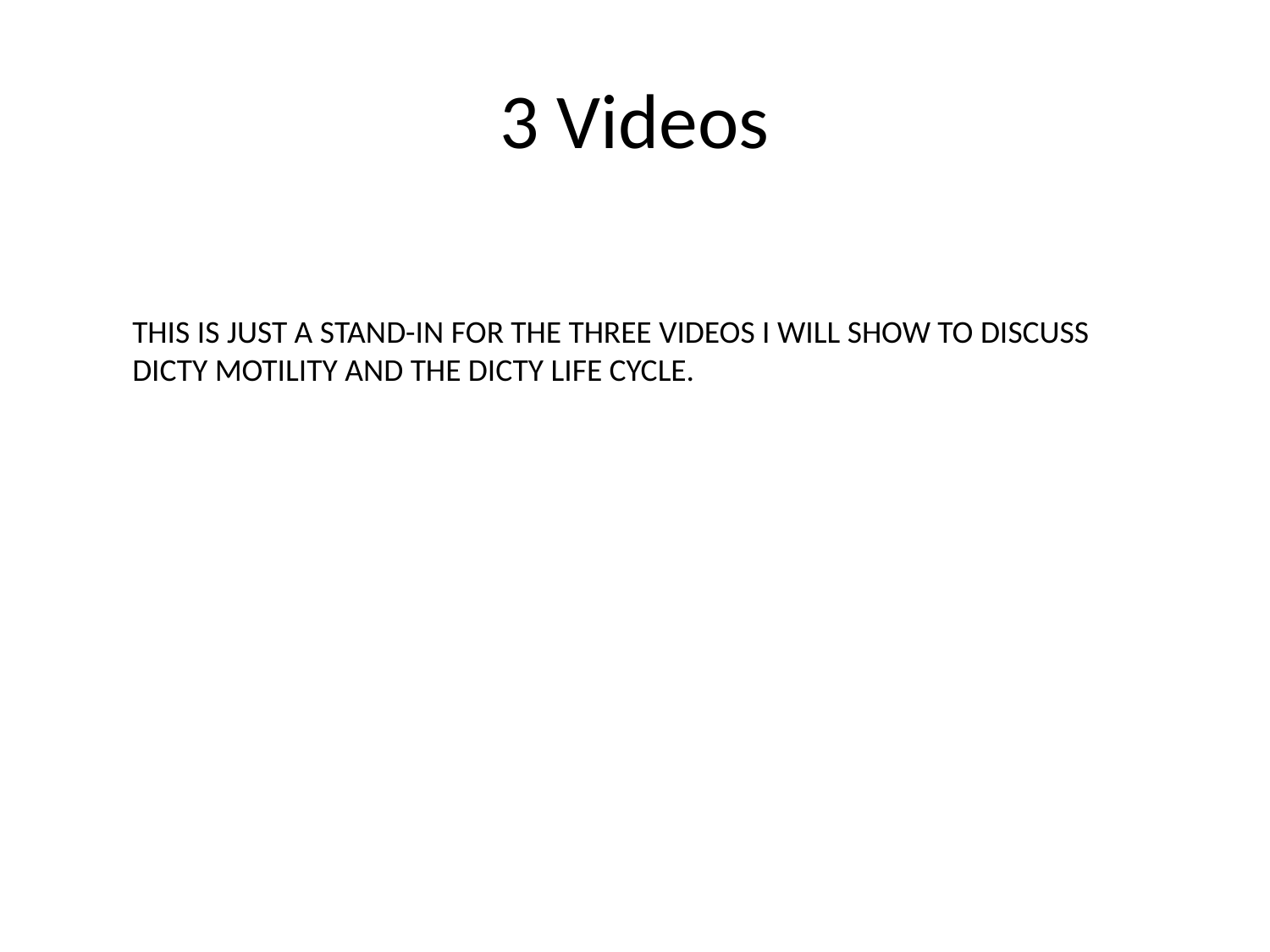

# 3 Videos
THIS IS JUST A STAND-IN FOR THE THREE VIDEOS I WILL SHOW TO DISCUSS
DICTY MOTILITY AND THE DICTY LIFE CYCLE.